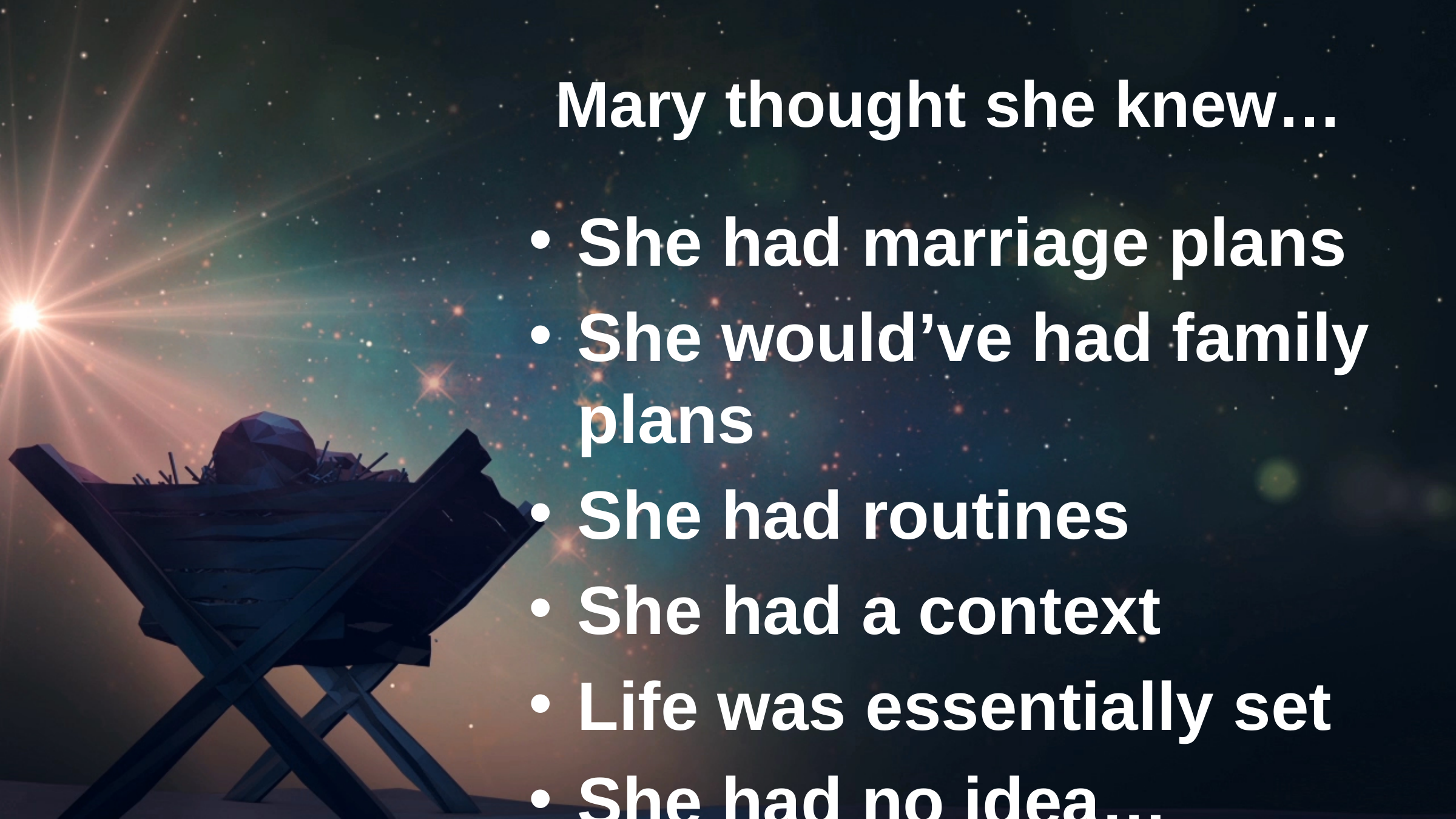

# Mary thought she knew…
She had marriage plans
She would’ve had family plans
She had routines
She had a context
Life was essentially set
She had no idea…